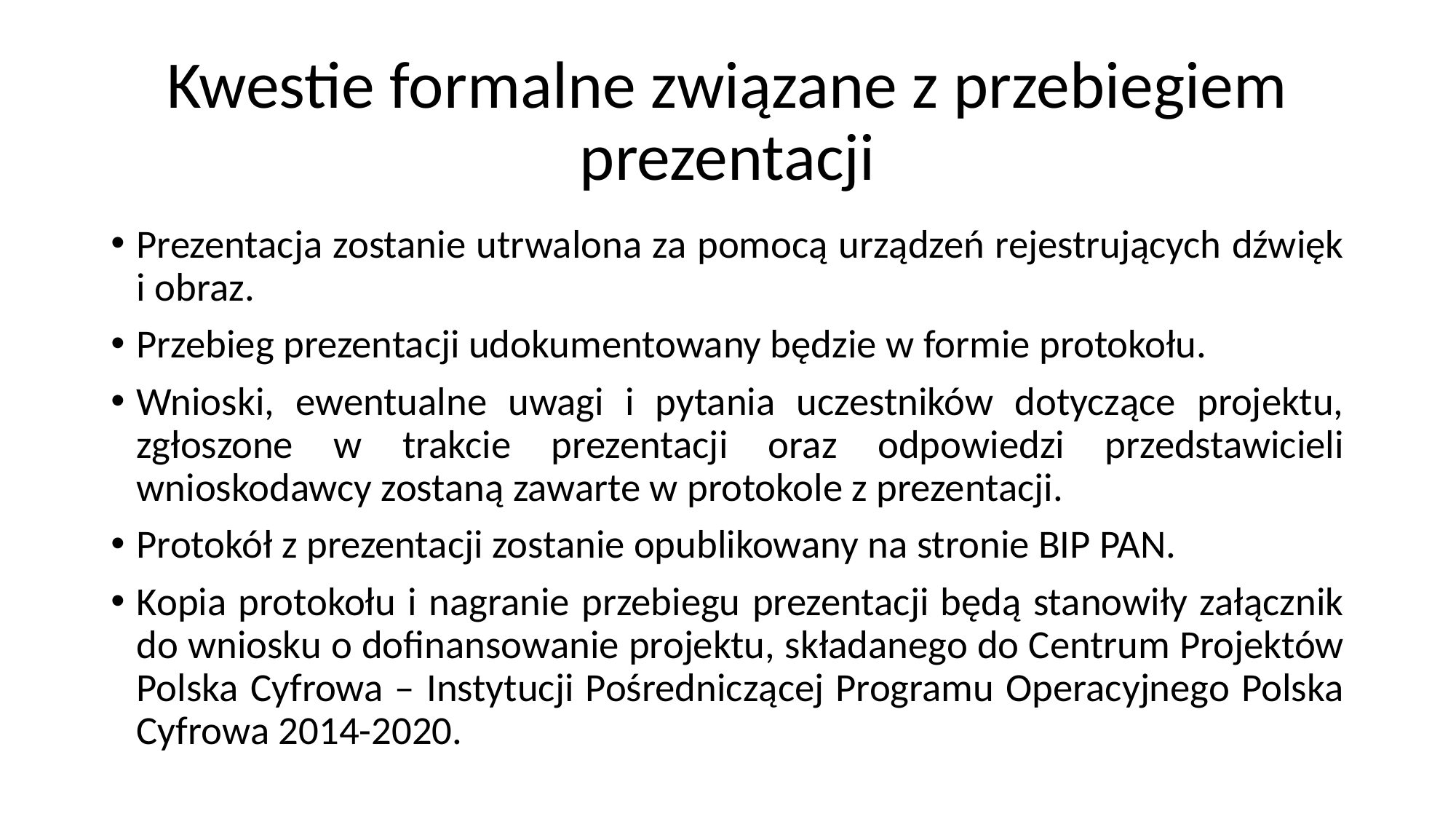

# Kwestie formalne związane z przebiegiem prezentacji
Prezentacja zostanie utrwalona za pomocą urządzeń rejestrujących dźwięk i obraz.
Przebieg prezentacji udokumentowany będzie w formie protokołu.
Wnioski, ewentualne uwagi i pytania uczestników dotyczące projektu, zgłoszone w trakcie prezentacji oraz odpowiedzi przedstawicieli wnioskodawcy zostaną zawarte w protokole z prezentacji.
Protokół z prezentacji zostanie opublikowany na stronie BIP PAN.
Kopia protokołu i nagranie przebiegu prezentacji będą stanowiły załącznik do wniosku o dofinansowanie projektu, składanego do Centrum Projektów Polska Cyfrowa – Instytucji Pośredniczącej Programu Operacyjnego Polska Cyfrowa 2014-2020.